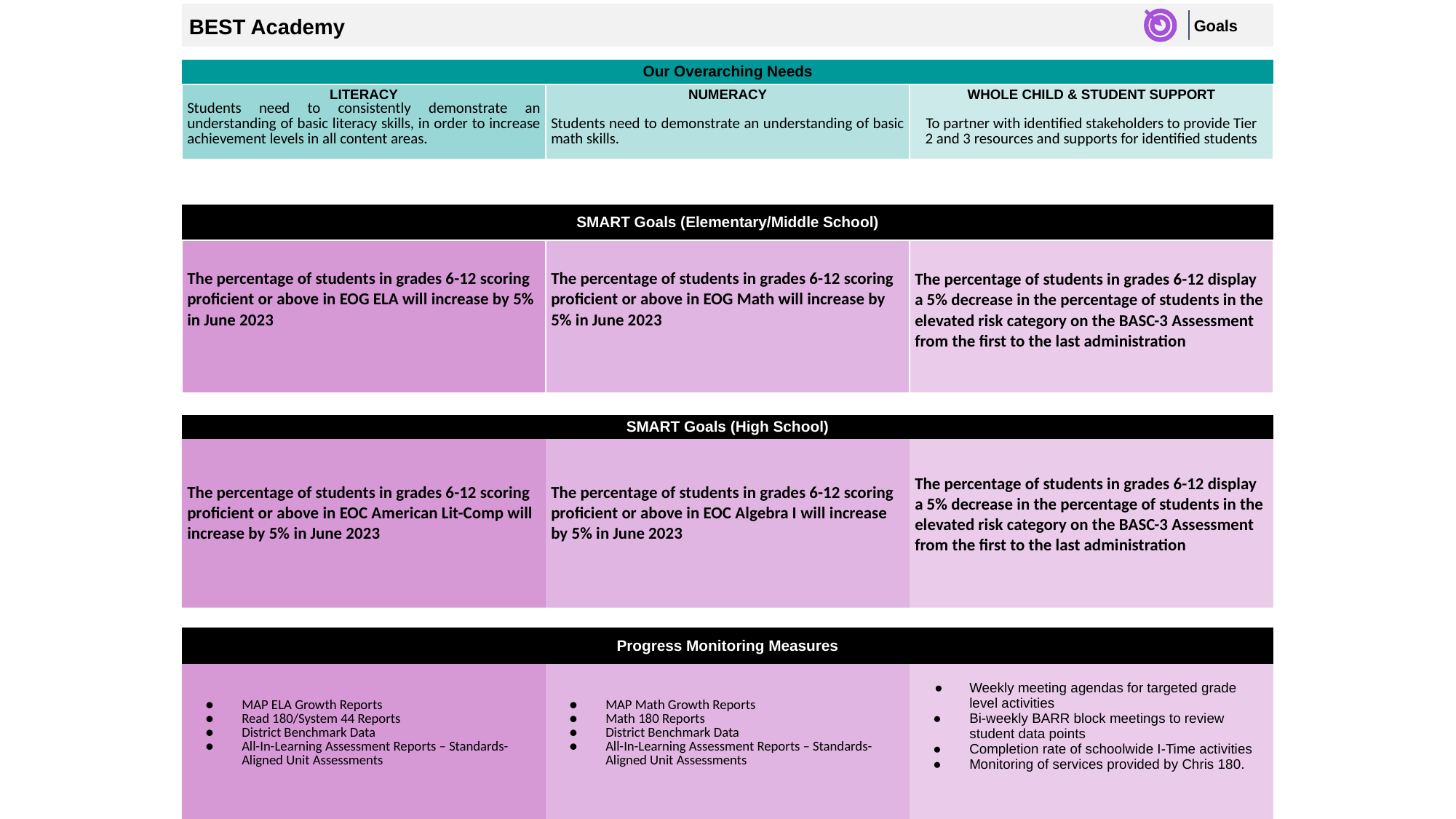

Goals
BEST Academy

| Our Overarching Needs |  |  |
| --- | --- | --- |
| LITERACY Students need to consistently demonstrate an understanding of basic literacy skills, in order to increase achievement levels in all content areas. | NUMERACY Students need to demonstrate an understanding of basic math skills. | WHOLE CHILD & STUDENT SUPPORT To partner with identified stakeholders to provide Tier 2 and 3 resources and supports for identified students |
| SMART Goals (Elementary/Middle School) |  |  |
| --- | --- | --- |
| The percentage of students in grades 6-12 scoring proficient or above in EOG ELA will increase by 5% in June 2023 | The percentage of students in grades 6-12 scoring proficient or above in EOG Math will increase by 5% in June 2023 | The percentage of students in grades 6-12 display a 5% decrease in the percentage of students in the elevated risk category on the BASC-3 Assessment from the first to the last administration |
| SMART Goals (High School) |  |  |
| --- | --- | --- |
| The percentage of students in grades 6-12 scoring proficient or above in EOC American Lit-Comp will increase by 5% in June 2023 | The percentage of students in grades 6-12 scoring proficient or above in EOC Algebra I will increase by 5% in June 2023 | The percentage of students in grades 6-12 display a 5% decrease in the percentage of students in the elevated risk category on the BASC-3 Assessment from the first to the last administration |
| Progress Monitoring Measures |  |  |
| --- | --- | --- |
| MAP ELA Growth Reports Read 180/System 44 Reports District Benchmark Data All-In-Learning Assessment Reports – Standards-Aligned Unit Assessments | MAP Math Growth Reports Math 180 Reports District Benchmark Data All-In-Learning Assessment Reports – Standards-Aligned Unit Assessments | Weekly meeting agendas for targeted grade level activities Bi-weekly BARR block meetings to review student data points Completion rate of schoolwide I-Time activities Monitoring of services provided by Chris 180. |